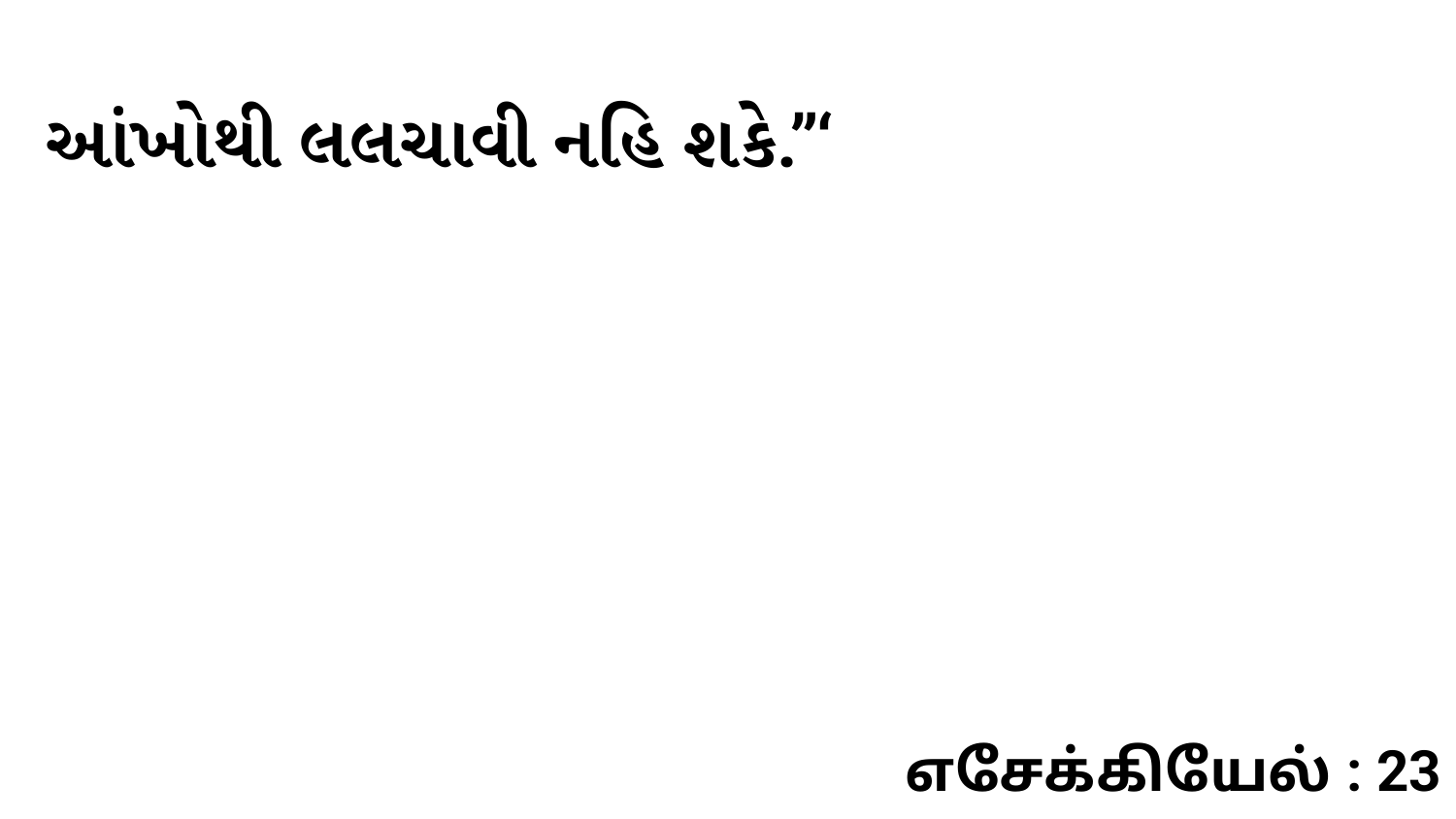

આંખોથી લલચાવી નહિ શકે.”‘
எசேக்கியேல் : 23